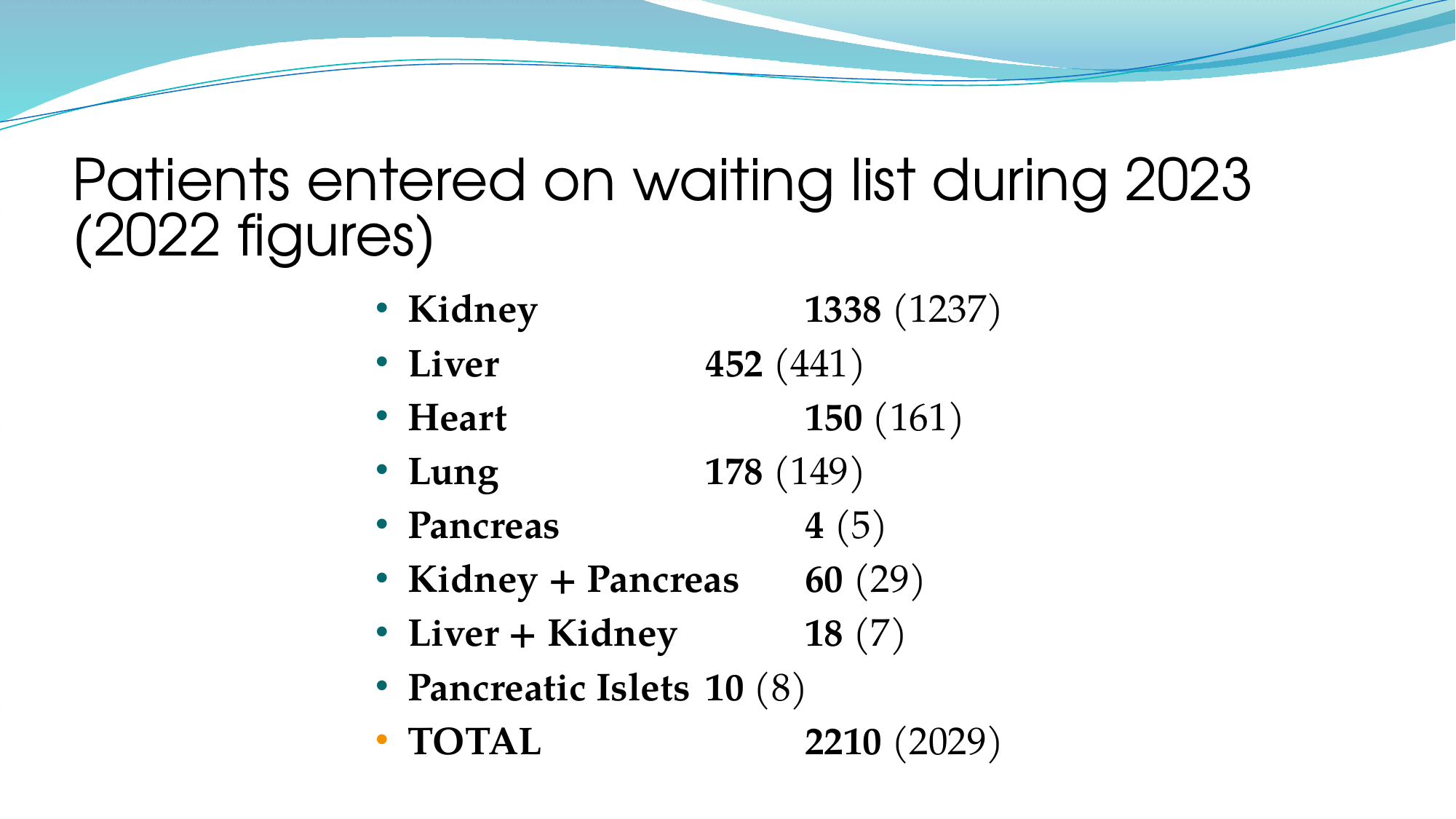

# Patients entered on waiting list during 2023 (2022 figures)
Kidney                  	1338 (1237)
Liver	               	452 (441)
Heart	               	150 (161)
Lung	               	178 (149)
Pancreas	               	4 (5)
Kidney + Pancreas  	60 (29)
Liver + Kidney         	18 (7)
Pancreatic Islets		10 (8)
TOTAL                  	2210 (2029)